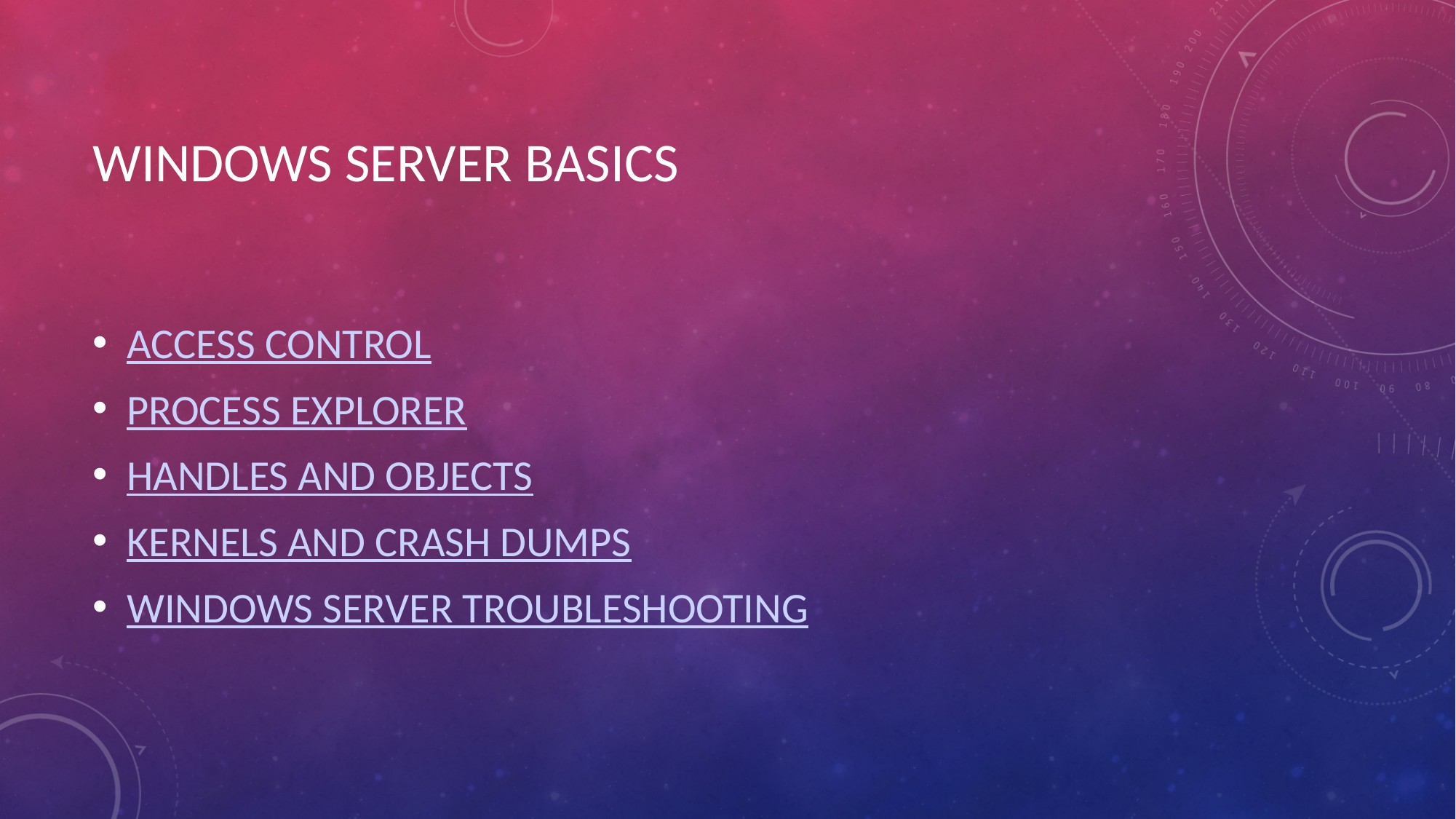

# WINDOWS SERVER BASICS
ACCESS CONTROL
PROCESS EXPLORER
HANDLES AND OBJECTS
KERNELS AND CRASH DUMPS
WINDOWS SERVER TROUBLESHOOTING